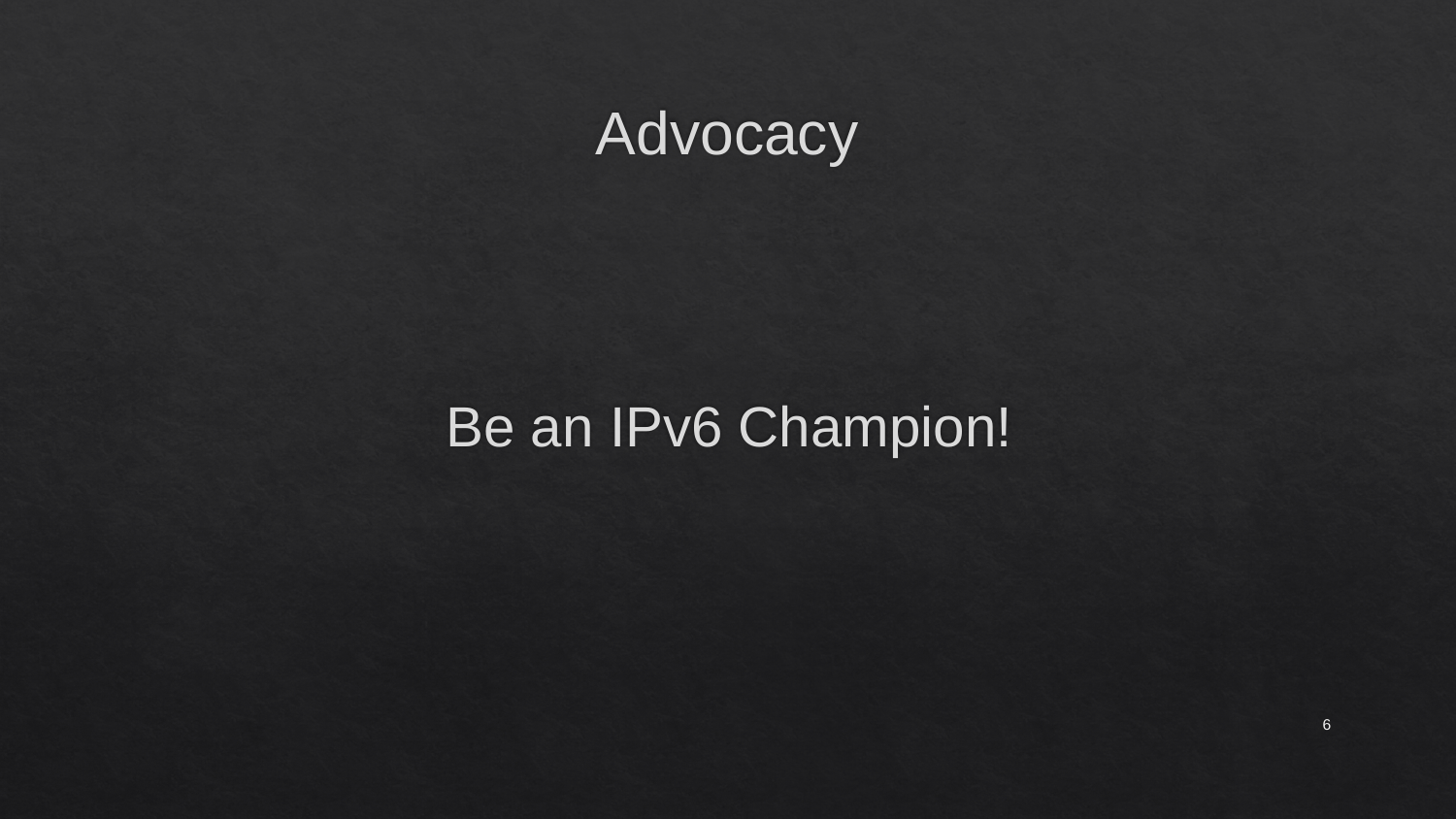

# Advocacy

Be an IPv6 Champion!
6